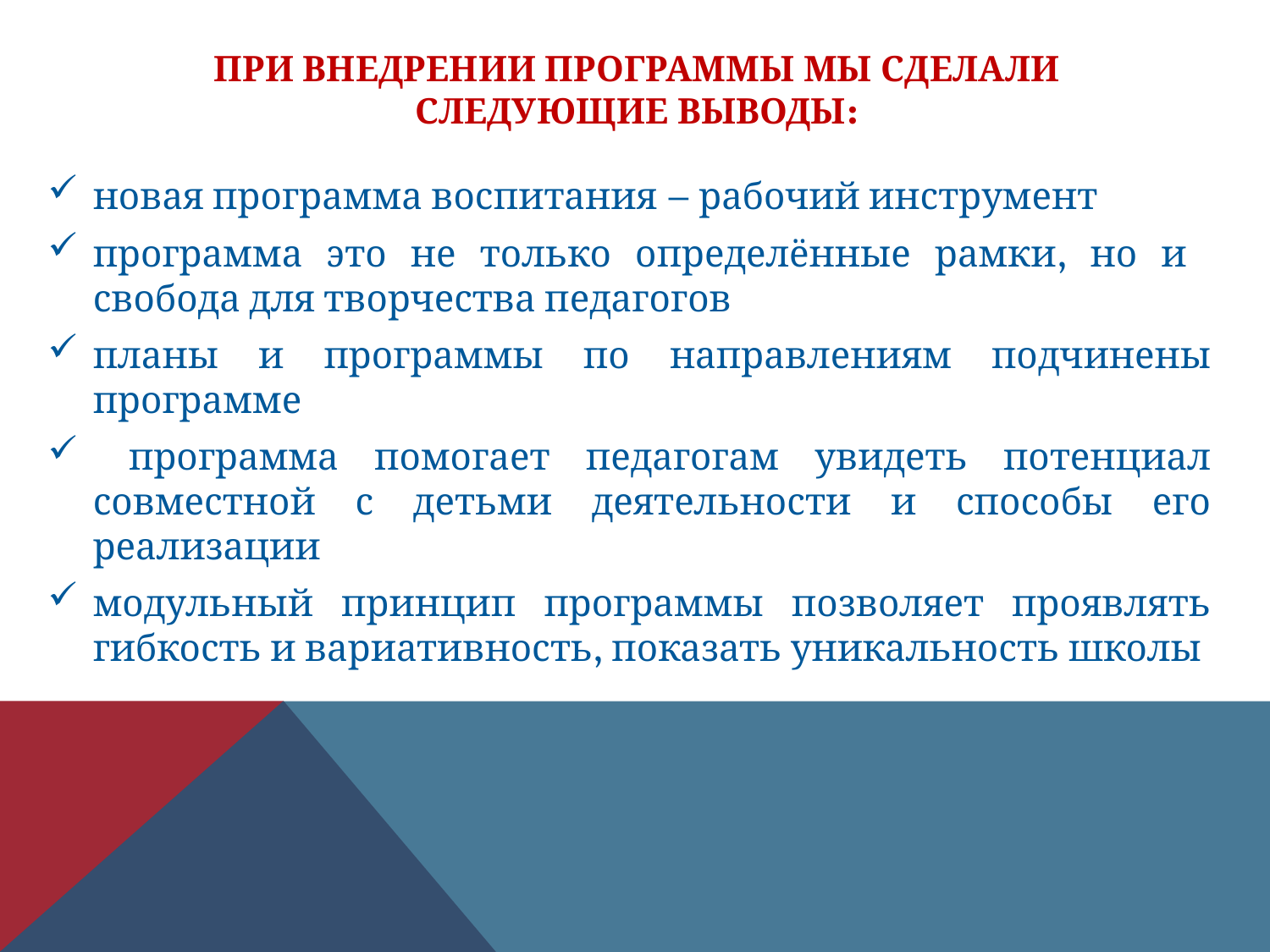

# При внедрении программы мы сделали следующие выводы:
новая программа воспитания – рабочий инструмент
программа это не только определённые рамки, но и  свобода для творчества педагогов
планы и программы по направлениям подчинены программе
 программа помогает педагогам увидеть потенциал совместной с детьми деятельности и способы его реализации
модульный принцип программы позволяет проявлять гибкость и вариативность, показать уникальность школы